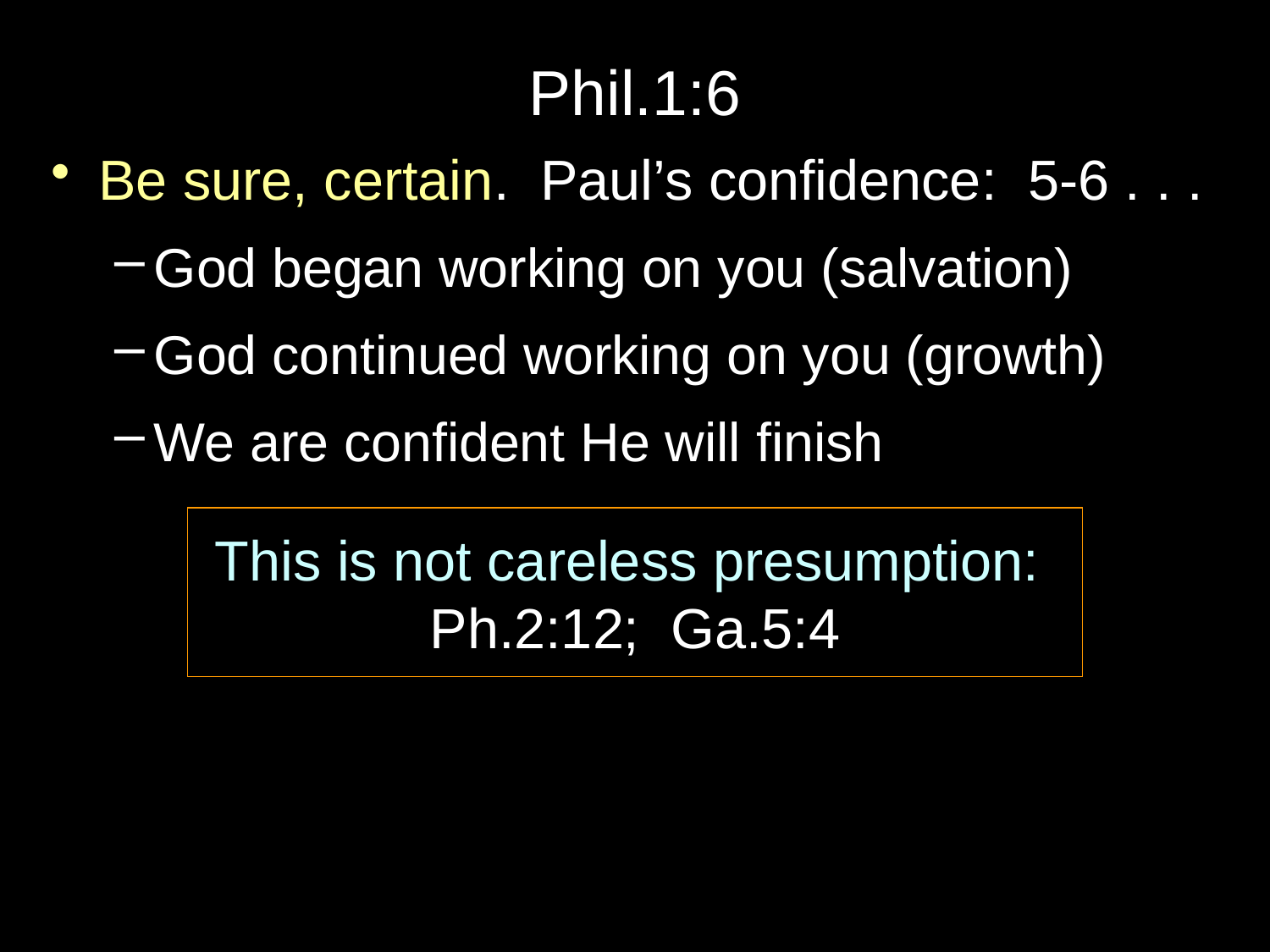

# Phil.1:6
Be sure, certain.  Paul’s confidence:  5-6 . . .
God began working on you (salvation)
God continued working on you (growth)
We are confident He will finish
This is not careless presumption:  Ph.2:12;  Ga.5:4